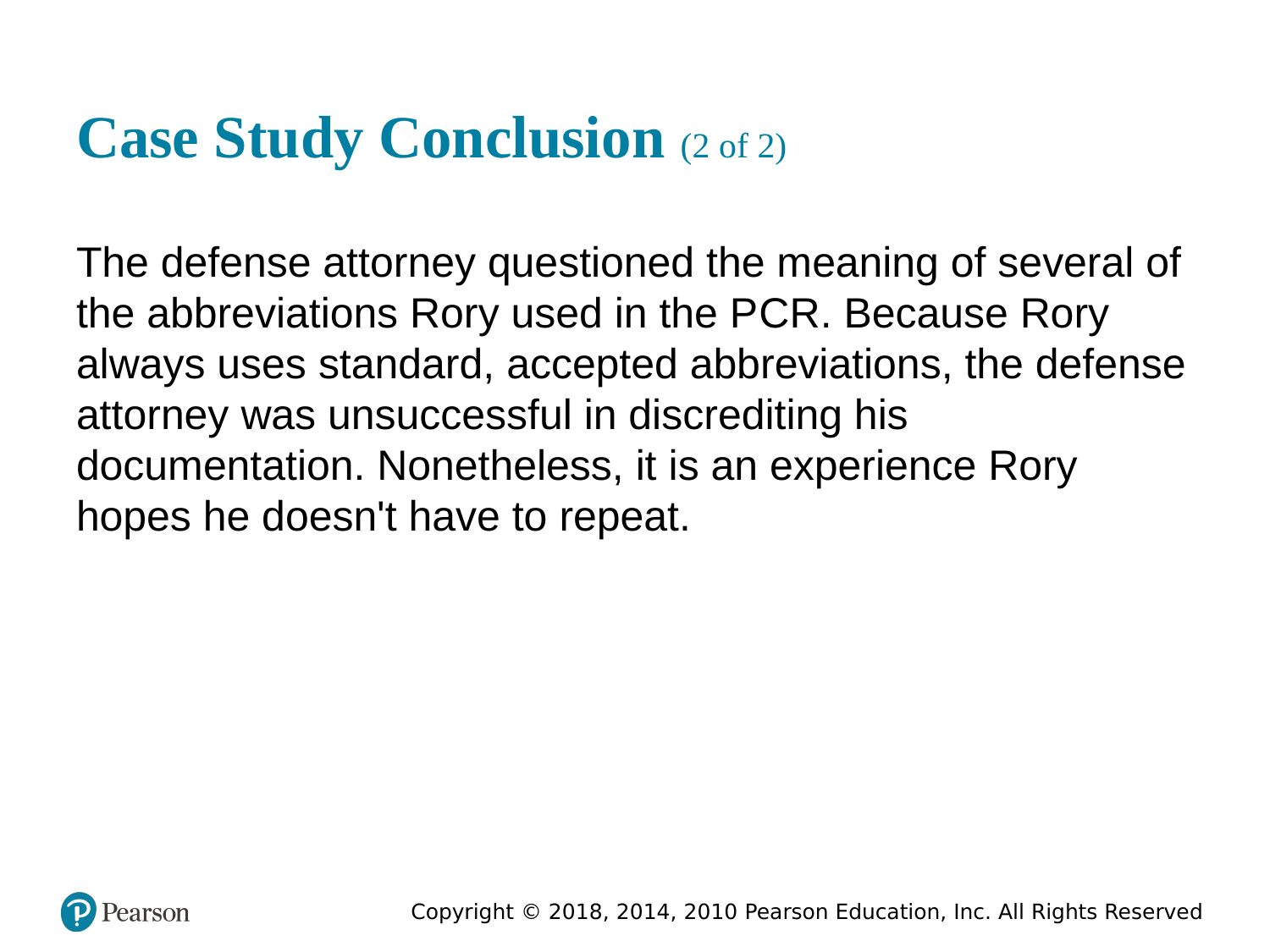

# Case Study Conclusion (2 of 2)
The defense attorney questioned the meaning of several of the abbreviations Rory used in the P C R. Because Rory always uses standard, accepted abbreviations, the defense attorney was unsuccessful in discrediting his documentation. Nonetheless, it is an experience Rory hopes he doesn't have to repeat.